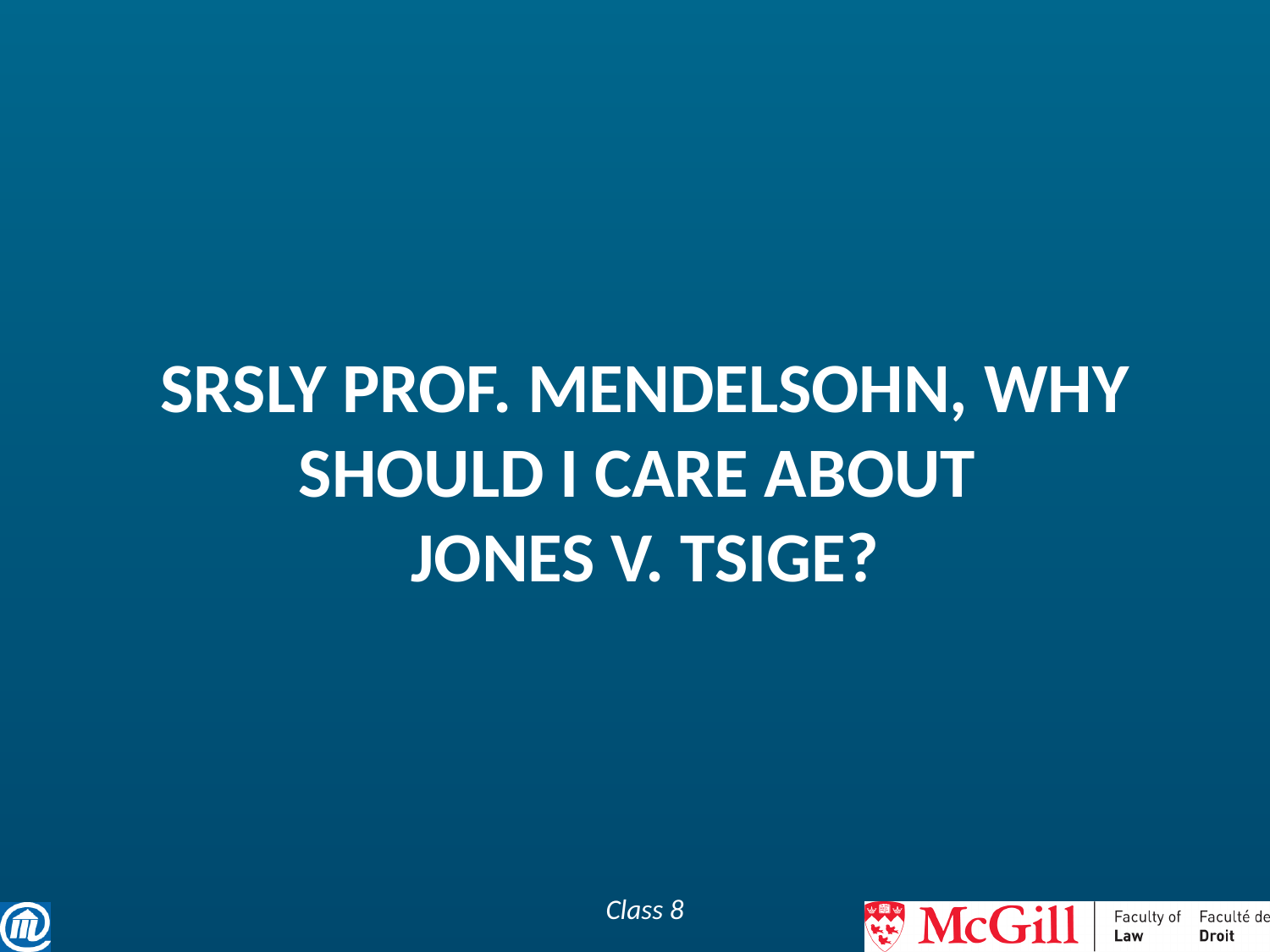

# Srsly prof. mendelsohn, Why SHOULD I care about Jones v. Tsige?
Class 8